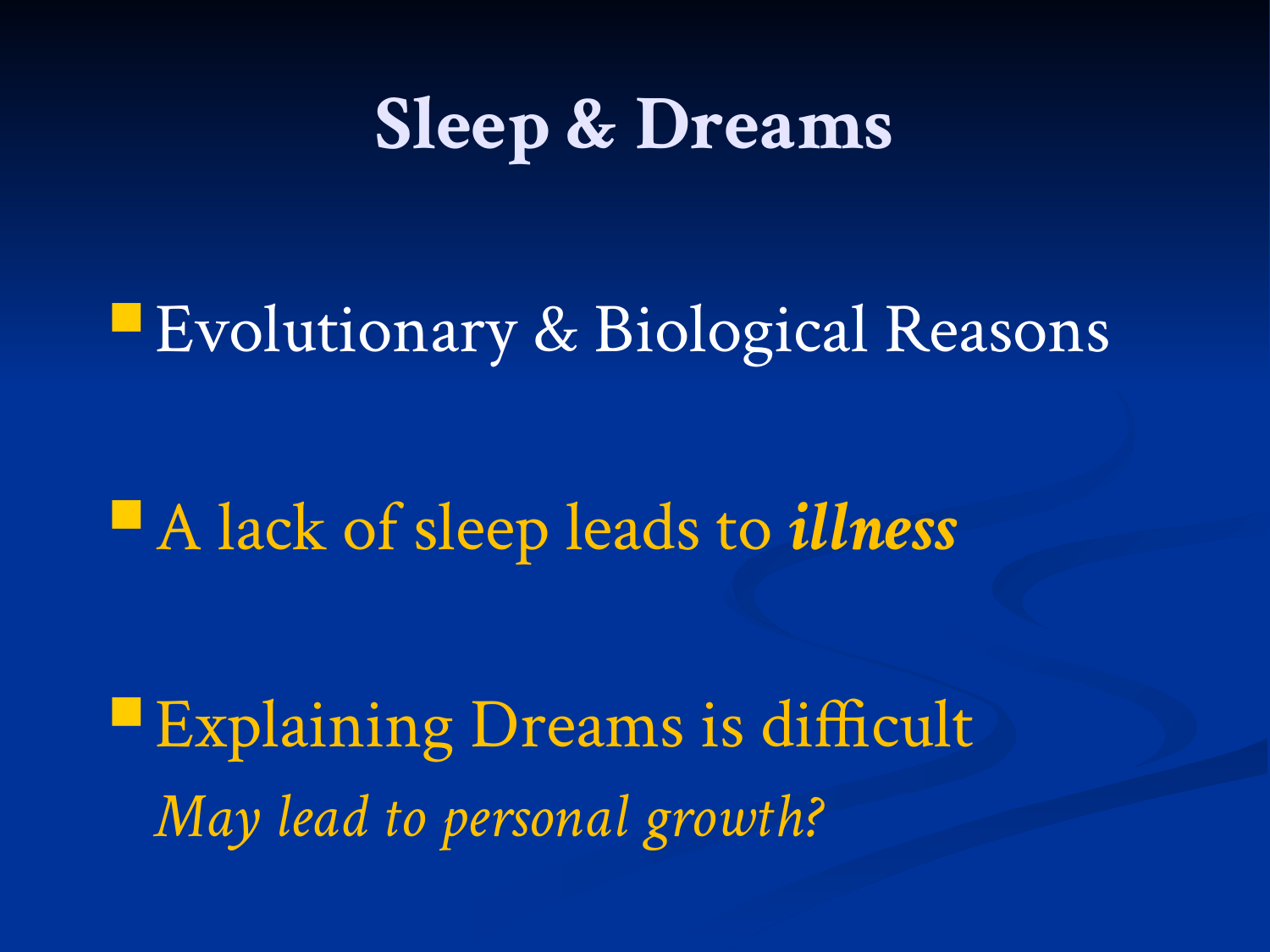

# Sleep & Dreams
Evolutionary & Biological Reasons

A lack of sleep leads to illness

Explaining Dreams is difficult
	May lead to personal growth?